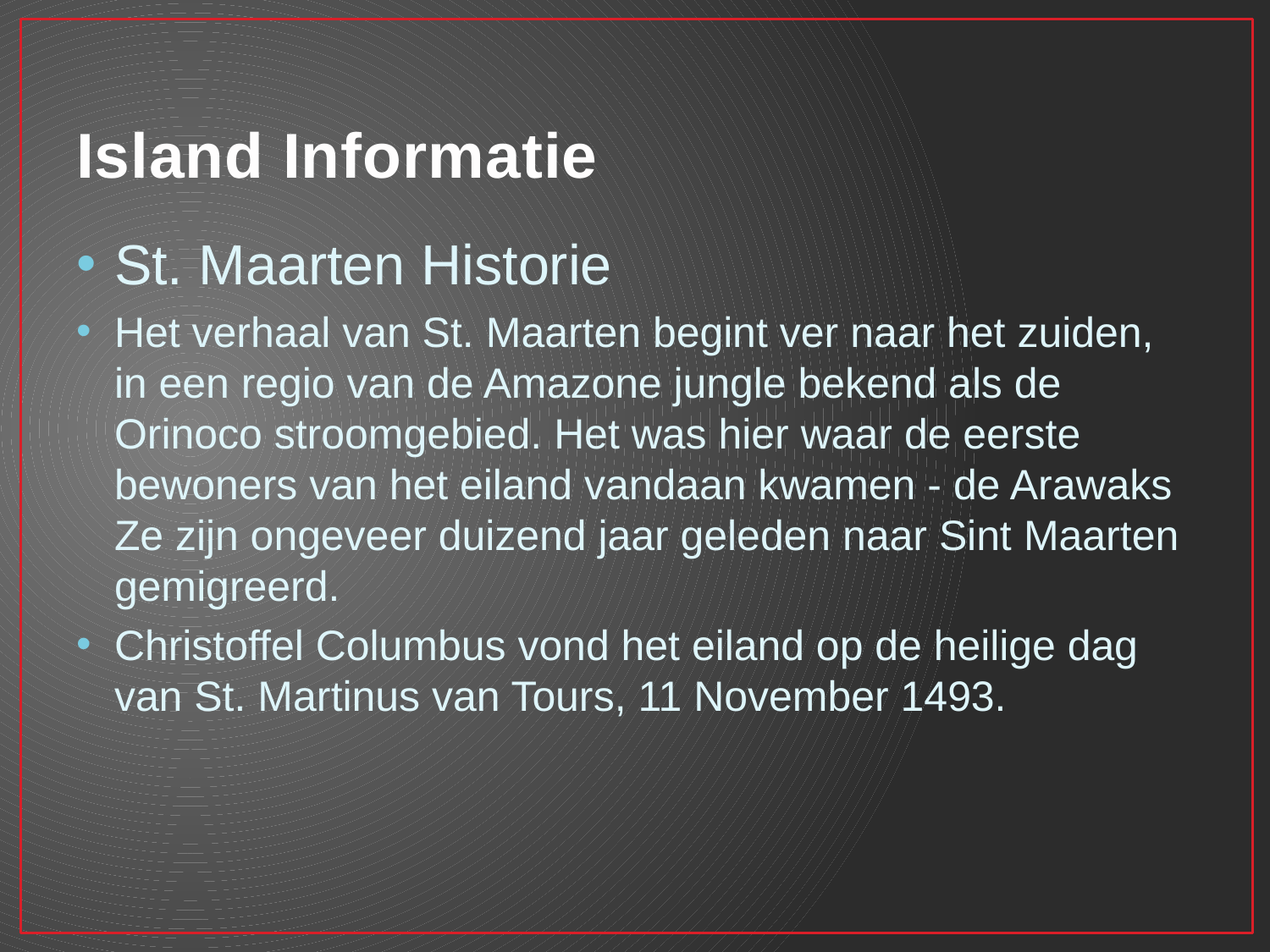

# Island Informatie
St. Maarten Historie
Het verhaal van St. Maarten begint ver naar het zuiden, in een regio van de Amazone jungle bekend als de Orinoco stroomgebied. Het was hier waar de eerste bewoners van het eiland vandaan kwamen - de Arawaks Ze zijn ongeveer duizend jaar geleden naar Sint Maarten gemigreerd.
Christoffel Columbus vond het eiland op de heilige dag van St. Martinus van Tours, 11 November 1493.